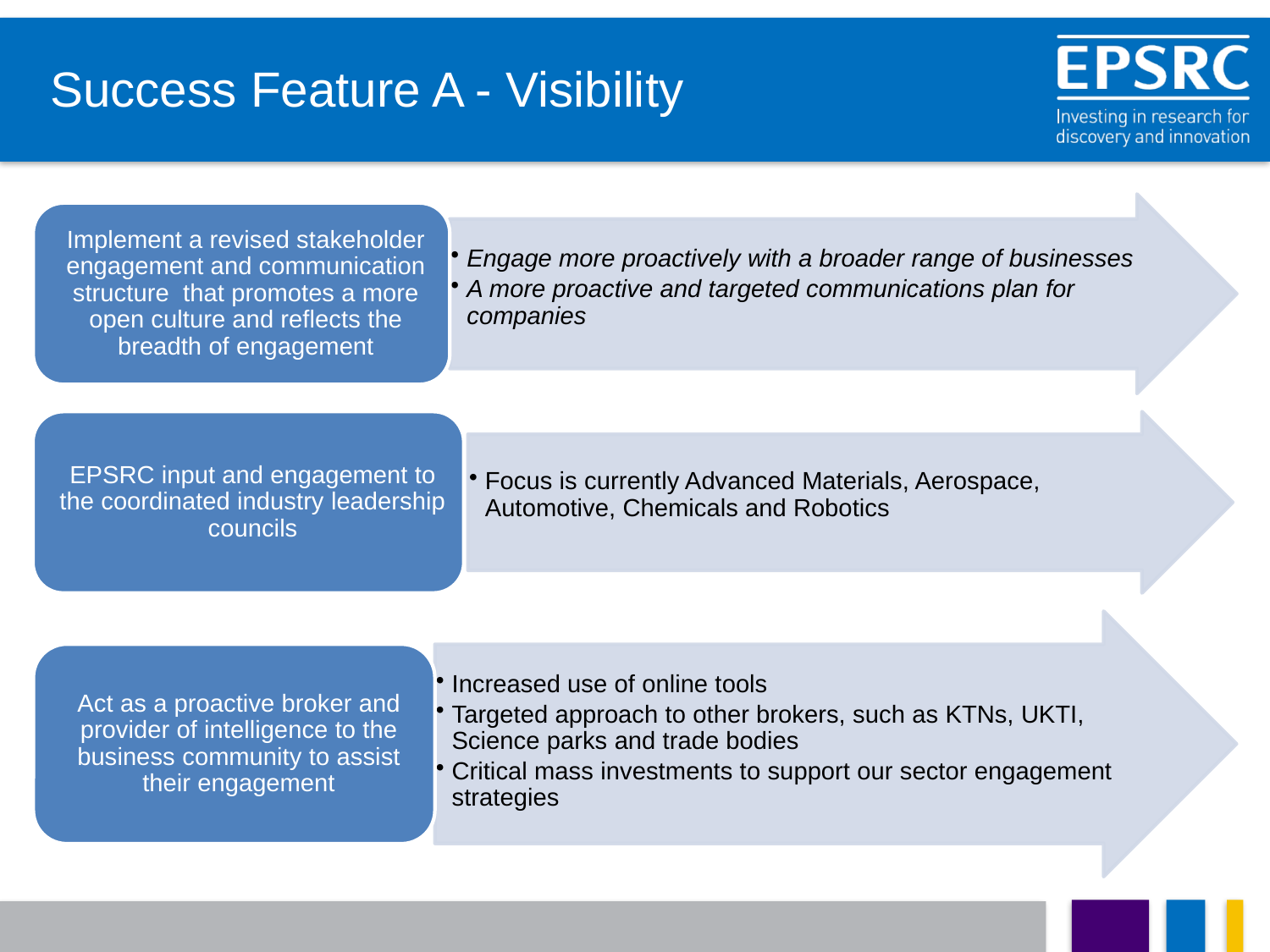

# Success Feature A - Visibility

Engage more proactively with a broader range of businesses
A more proactive and targeted communications plan for companies
Implement a revised stakeholder engagement and communication structure  that promotes a more open culture and reflects the breadth of engagement

Focus is currently Advanced Materials, Aerospace, Automotive, Chemicals and Robotics
EPSRC input and engagement to the coordinated industry leadership councils

Increased use of online tools
Targeted approach to other brokers, such as KTNs, UKTI, Science parks and trade bodies
Critical mass investments to support our sector engagement strategies
Act as a proactive broker and provider of intelligence to the business community to assist their engagement